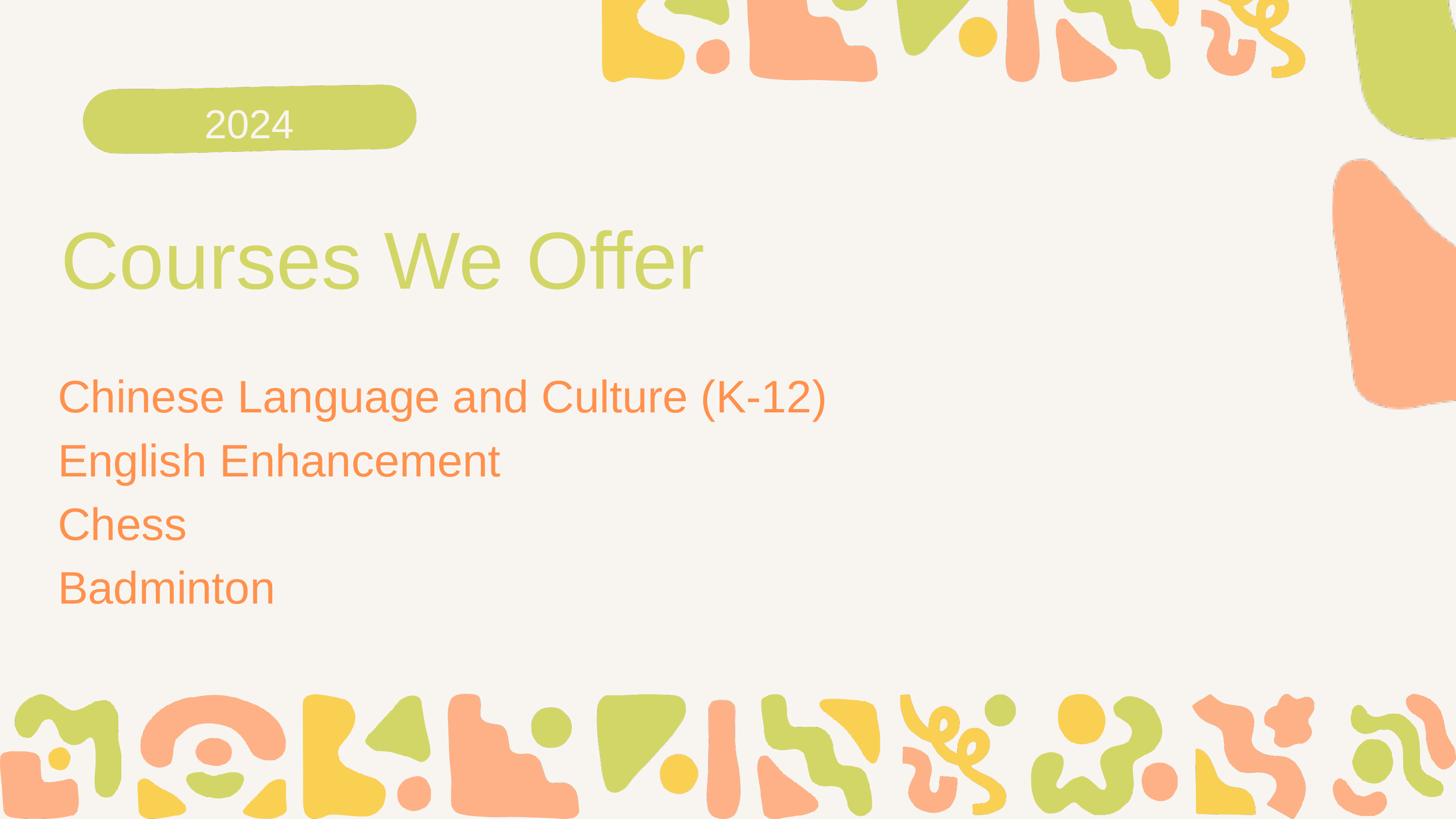

2024
Courses We Offer
Chinese Language and Culture (K-12)
English Enhancement
Chess
Badminton